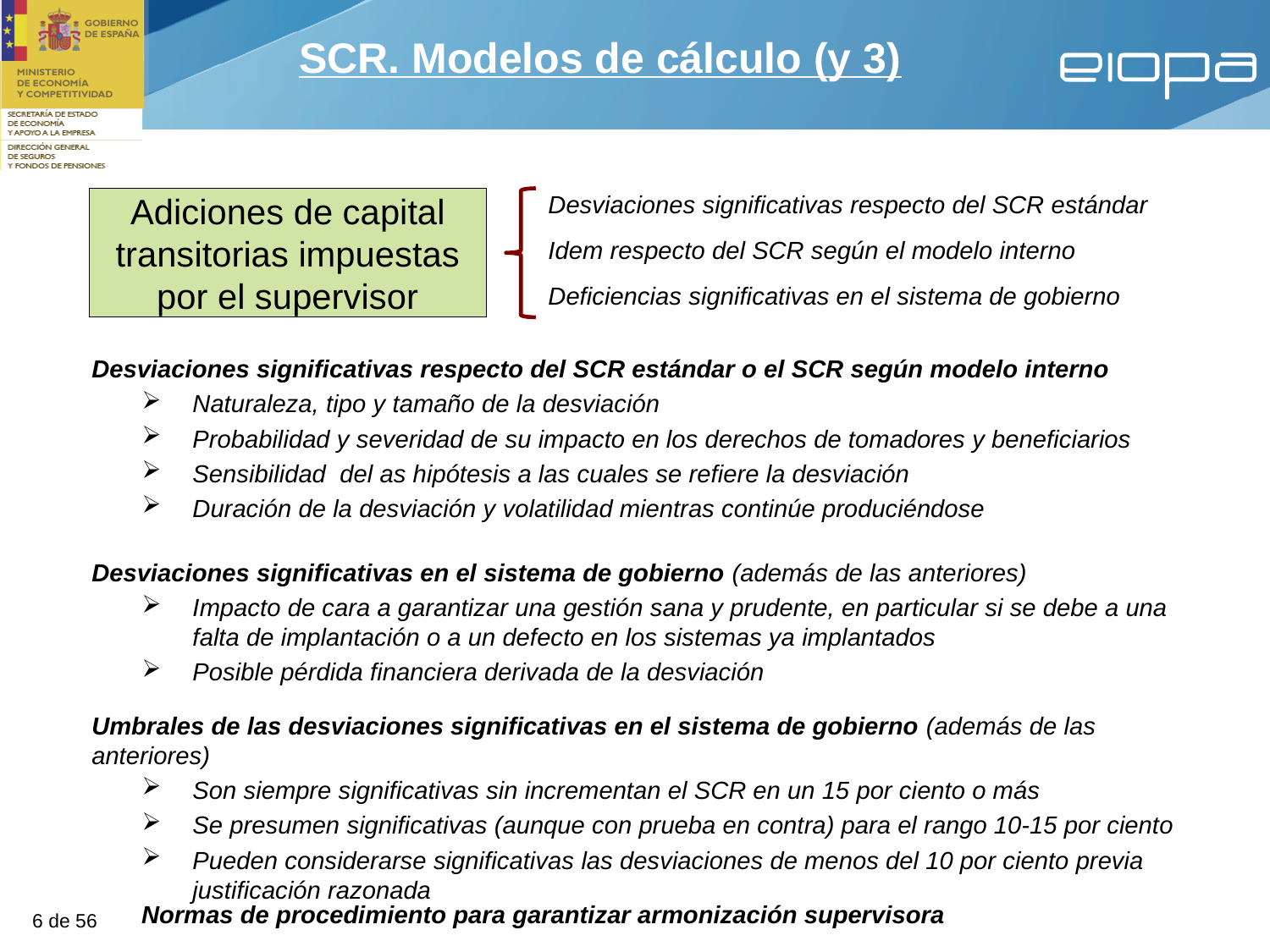

SCR. Modelos de cálculo (y 3)
Desviaciones significativas respecto del SCR estándar
Idem respecto del SCR según el modelo interno
Deficiencias significativas en el sistema de gobierno
Adiciones de capital transitorias impuestas por el supervisor

Desviaciones significativas respecto del SCR estándar o el SCR según modelo interno
Naturaleza, tipo y tamaño de la desviación
Probabilidad y severidad de su impacto en los derechos de tomadores y beneficiarios
Sensibilidad  del as hipótesis a las cuales se refiere la desviación
Duración de la desviación y volatilidad mientras continúe produciéndose
Desviaciones significativas en el sistema de gobierno (además de las anteriores)
Impacto de cara a garantizar una gestión sana y prudente, en particular si se debe a una falta de implantación o a un defecto en los sistemas ya implantados
Posible pérdida financiera derivada de la desviación
Umbrales de las desviaciones significativas en el sistema de gobierno (además de las anteriores)
Son siempre significativas sin incrementan el SCR en un 15 por ciento o más
Se presumen significativas (aunque con prueba en contra) para el rango 10-15 por ciento
Pueden considerarse significativas las desviaciones de menos del 10 por ciento previa justificación razonada
Normas de procedimiento para garantizar armonización supervisora